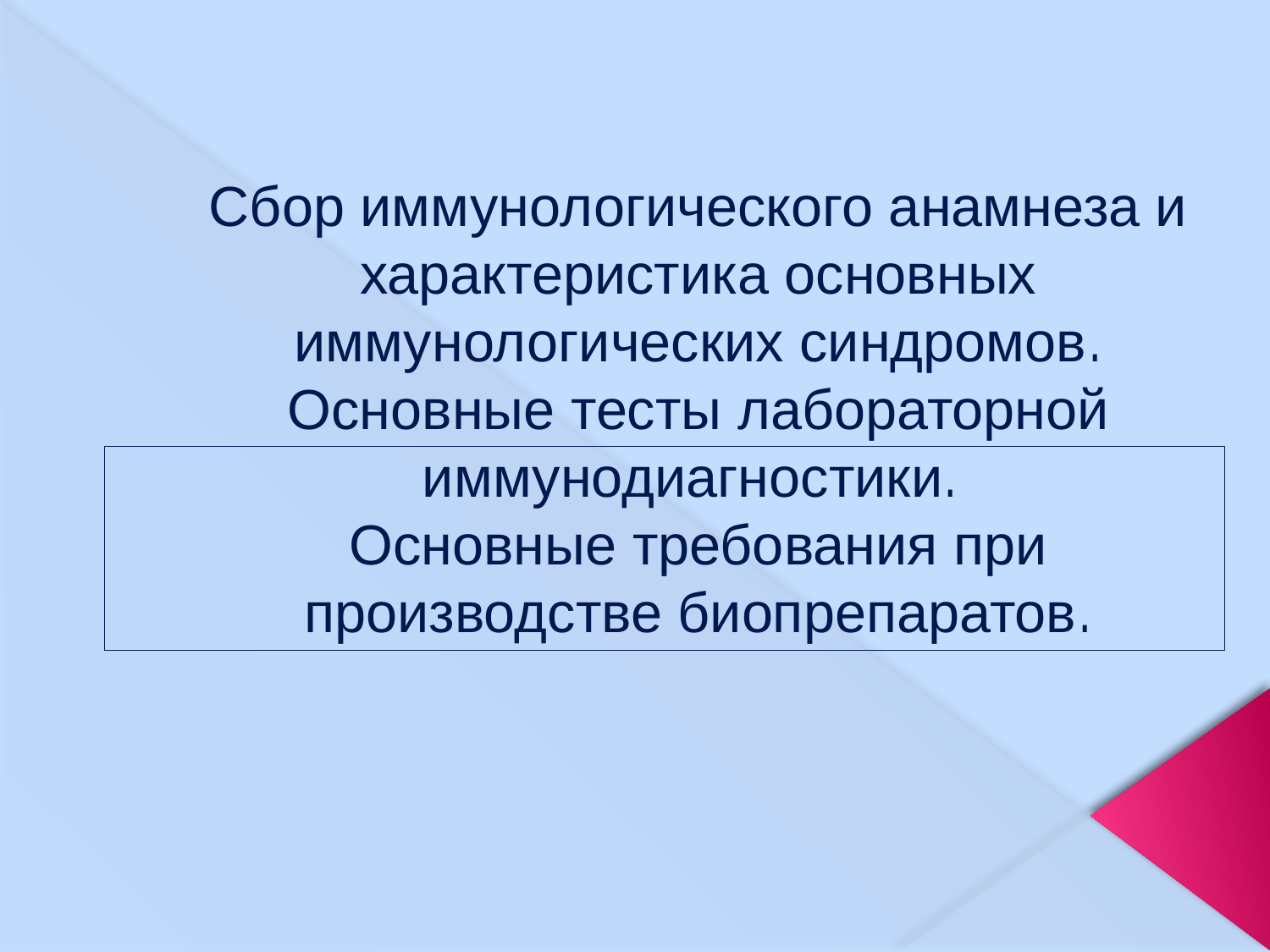

# Сбор иммунологического анамнеза и характеристика основных иммунологических синдромов. Основные тесты лабораторной иммунодиагностики. Основные требования при производстве биопрепаратов.